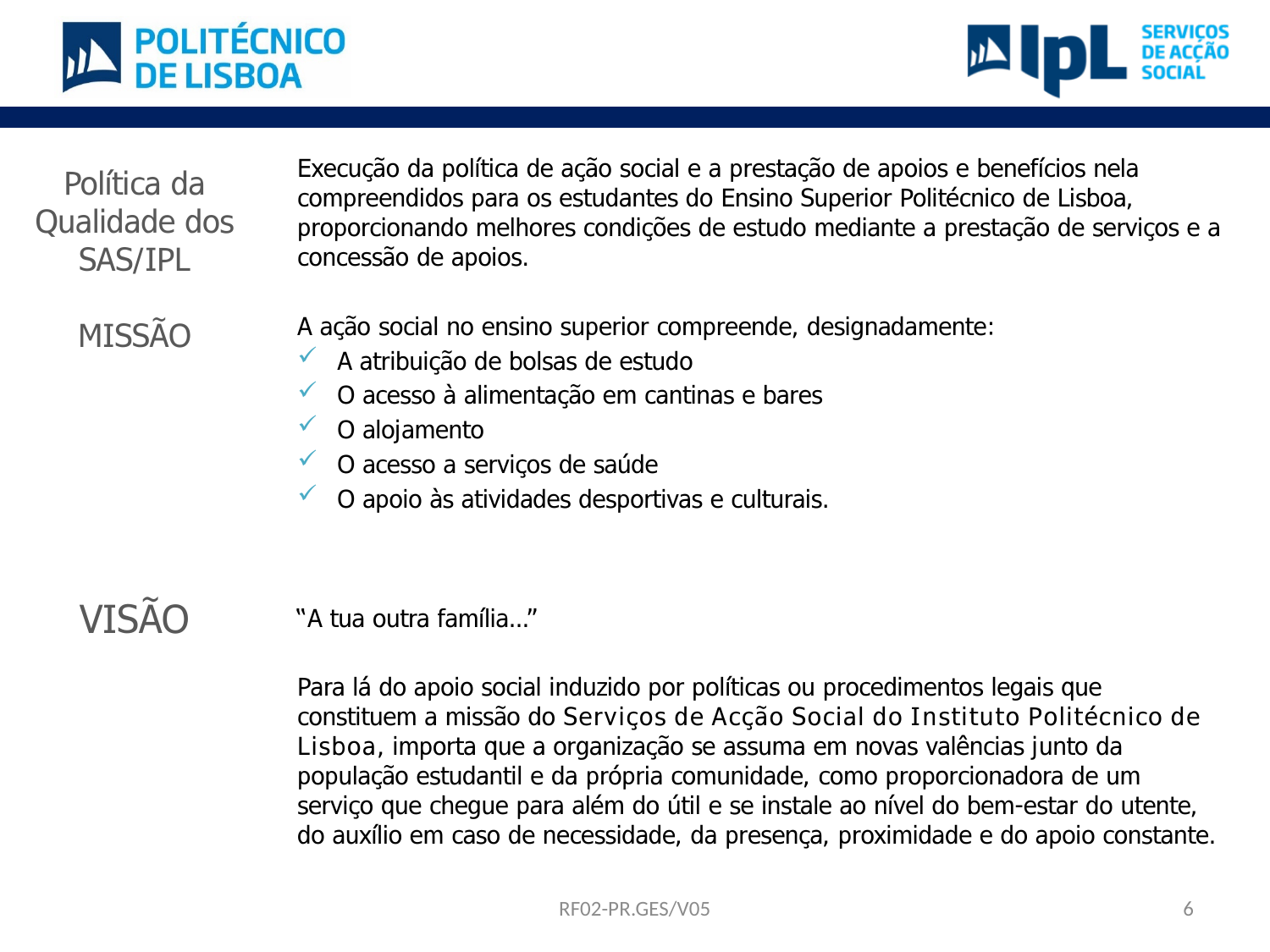

Execução da política de ação social e a prestação de apoios e benefícios nela compreendidos para os estudantes do Ensino Superior Politécnico de Lisboa, proporcionando melhores condições de estudo mediante a prestação de serviços e a concessão de apoios.

A ação social no ensino superior compreende, designadamente:
A atribuição de bolsas de estudo
O acesso à alimentação em cantinas e bares
O alojamento
O acesso a serviços de saúde
O apoio às atividades desportivas e culturais.

Política da Qualidade dos SAS/IPL

MISSÃO
VISÃO
“A tua outra família…”

Para lá do apoio social induzido por políticas ou procedimentos legais que constituem a missão do Serviços de Acção Social do Instituto Politécnico de Lisboa, importa que a organização se assuma em novas valências junto da população estudantil e da própria comunidade, como proporcionadora de um serviço que chegue para além do útil e se instale ao nível do bem-estar do utente, do auxílio em caso de necessidade, da presença, proximidade e do apoio constante.
RF02-PR.GES/V05
6